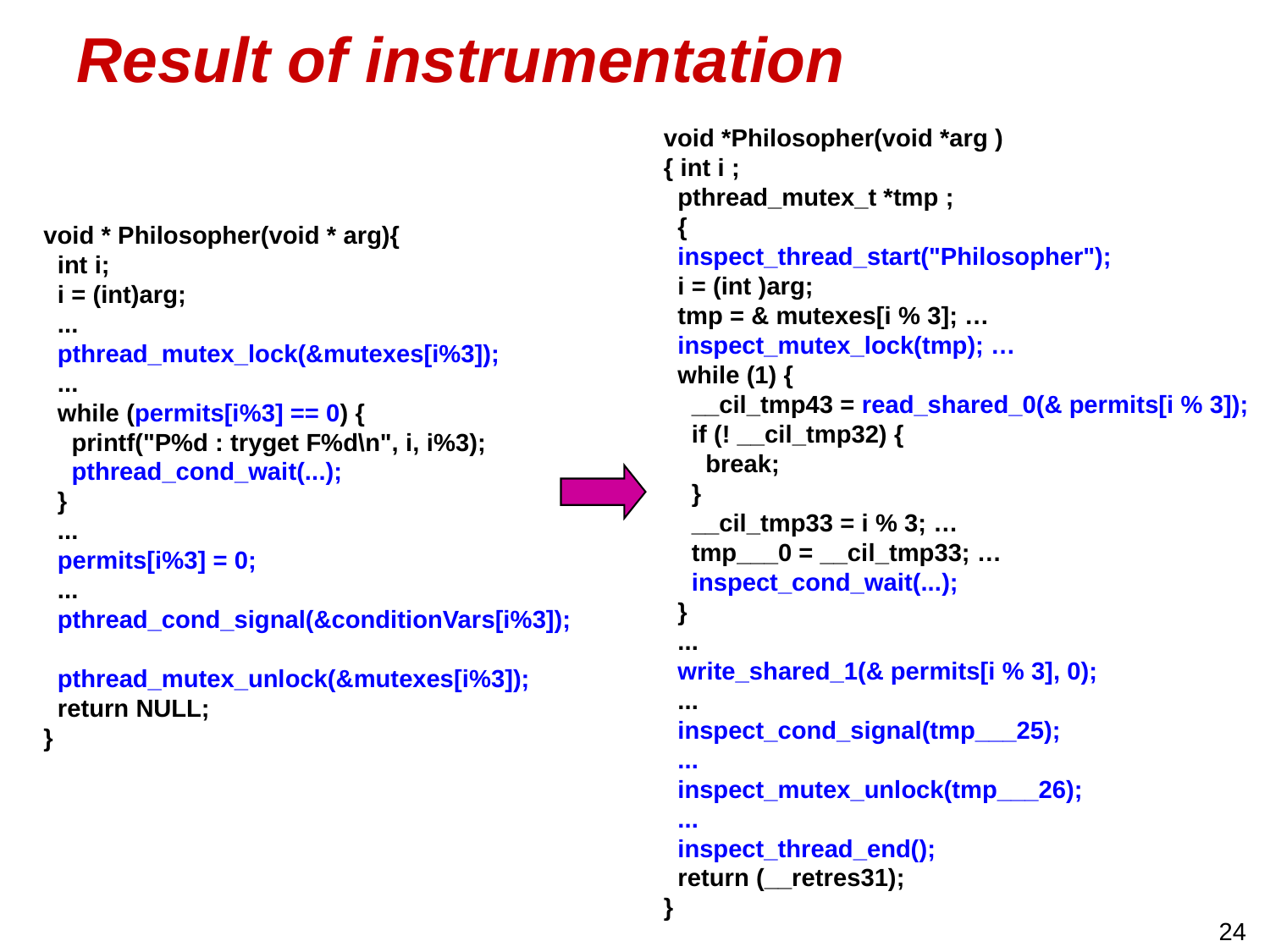

# Result of instrumentation
void *Philosopher(void *arg )
{ int i ;
  pthread_mutex_t *tmp ;
  {
  inspect_thread_start("Philosopher");
  i = (int )arg;
  tmp = & mutexes[i % 3]; …
  inspect_mutex_lock(tmp); …
  while (1) {
    __cil_tmp43 = read_shared_0(& permits[i % 3]);
    if (! __cil_tmp32) {
      break;
    }
    __cil_tmp33 = i % 3; …
    tmp___0 = __cil_tmp33; …
    inspect_cond_wait(...);
  }
  ...
  write_shared_1(& permits[i % 3], 0);
  ...
  inspect_cond_signal(tmp___25);
  ...
  inspect_mutex_unlock(tmp___26);
  ...
  inspect_thread_end();
  return (__retres31);
}
void * Philosopher(void * arg){
  int i;
  i = (int)arg;
  ...
  pthread_mutex_lock(&mutexes[i%3]);
  ...
  while (permits[i%3] == 0) {
    printf("P%d : tryget F%d\n", i, i%3);
    pthread_cond_wait(...);
  }
  ...
  permits[i%3] = 0;
  ...
  pthread_cond_signal(&conditionVars[i%3]);

  pthread_mutex_unlock(&mutexes[i%3]);
  return NULL;
}

24